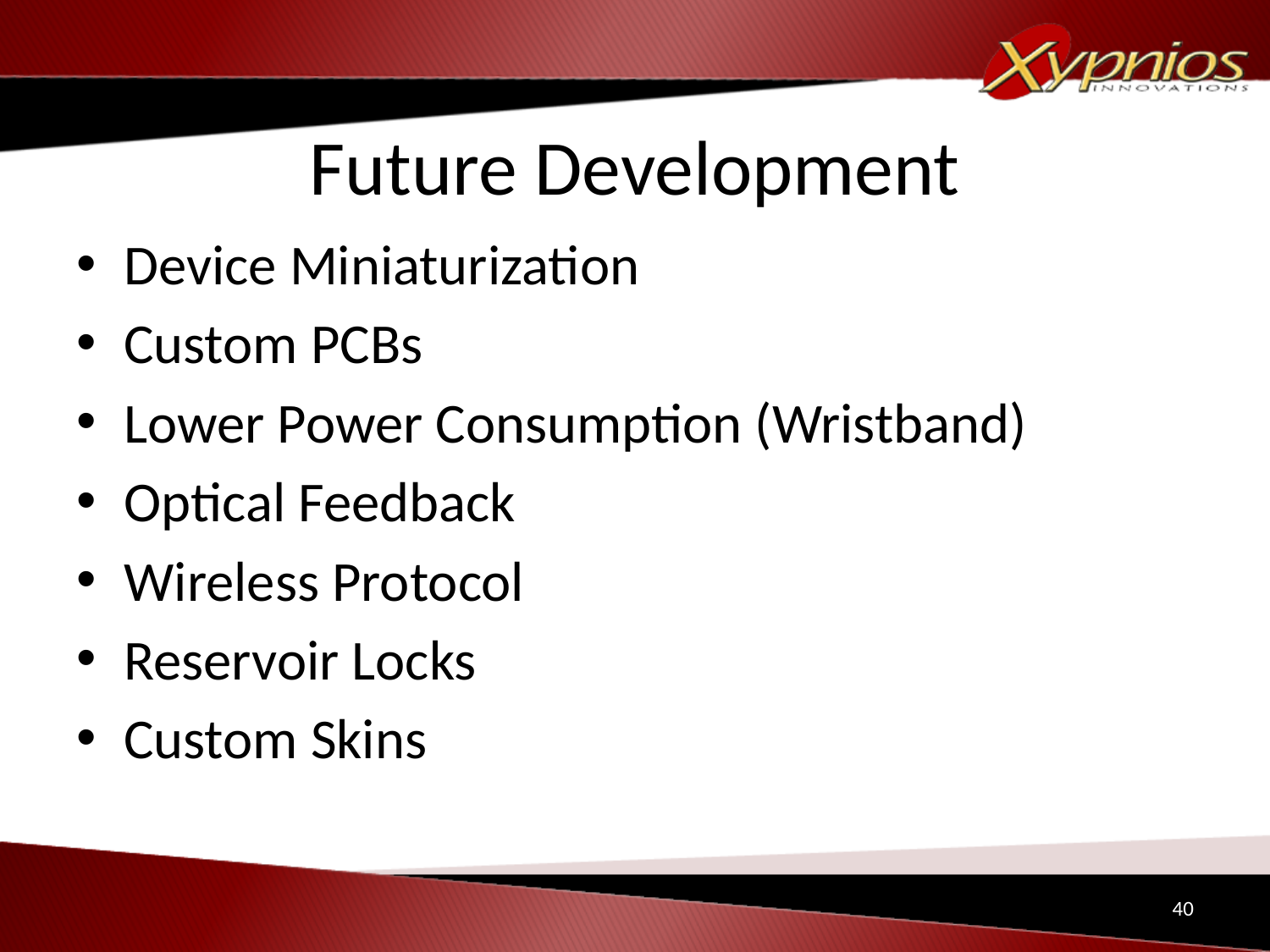

# Future Development
Device Miniaturization
Custom PCBs
Lower Power Consumption (Wristband)
Optical Feedback
Wireless Protocol
Reservoir Locks
Custom Skins

40